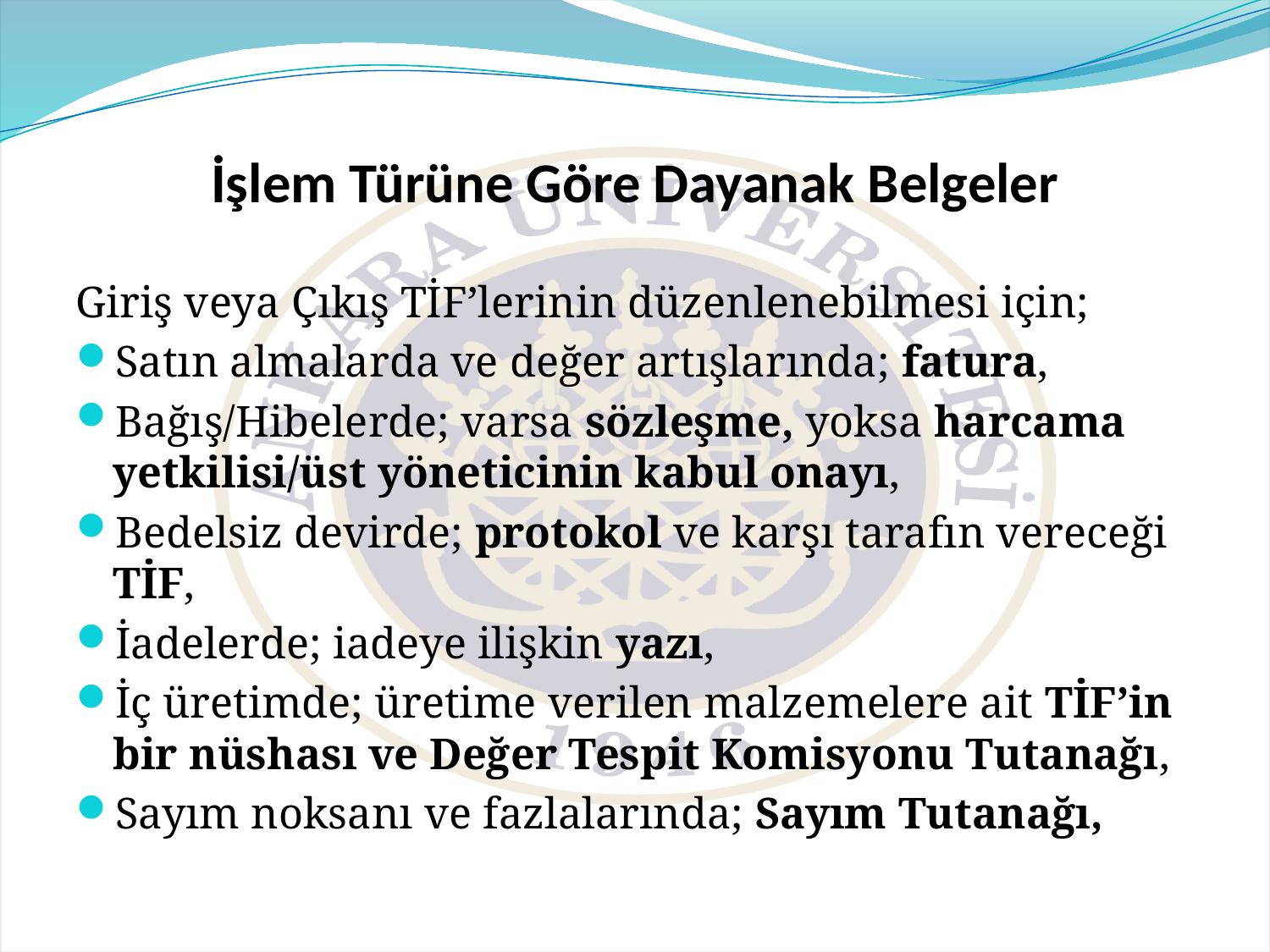

# İşlem Türüne Göre Dayanak Belgeler
Giriş veya Çıkış TİF’lerinin düzenlenebilmesi için;
Satın almalarda ve değer artışlarında; fatura,
Bağış/Hibelerde; varsa sözleşme, yoksa harcama yetkilisi/üst yöneticinin kabul onayı,
Bedelsiz devirde; protokol ve karşı tarafın vereceği TİF,
İadelerde; iadeye ilişkin yazı,
İç üretimde; üretime verilen malzemelere ait TİF’in bir nüshası ve Değer Tespit Komisyonu Tutanağı,
Sayım noksanı ve fazlalarında; Sayım Tutanağı,